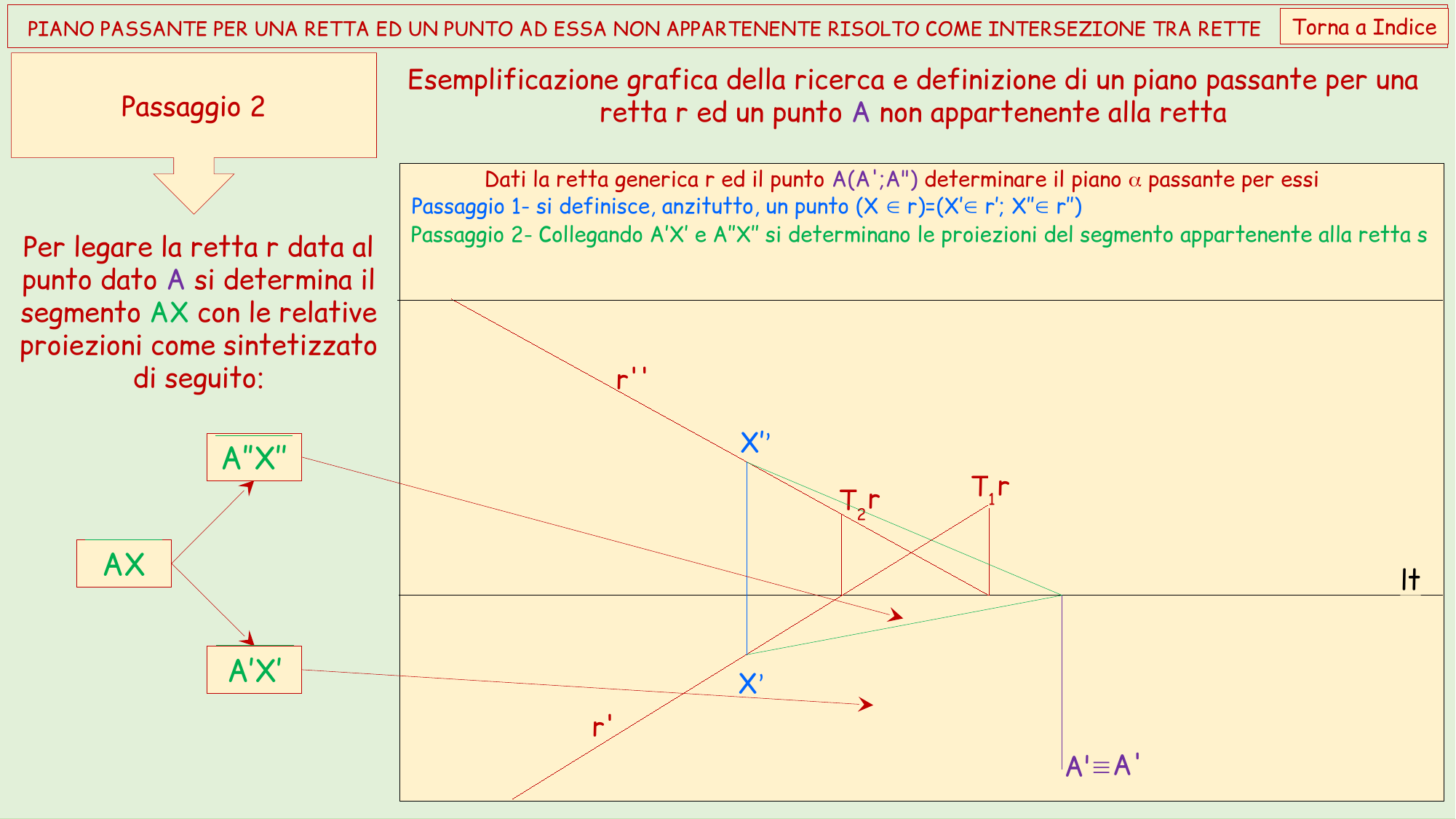

Torna a Indice
 PIANO PASSANTE PER UNA RETTA ED UN PUNTO AD ESSA NON APPARTENENTE RISOLTO COME INTERSEZIONE TRA RETTE
Passaggio 2
Esemplificazione grafica della ricerca e definizione di un piano passante per una retta r ed un punto A non appartenente alla retta

Dati la retta generica r ed il punto A(A';A") determinare il piano α passante per essi
Passaggio 1- si definisce, anzitutto, un punto (X ∈ r)=(X’∈ r’; X’’∈ r’’)

r''
X’’
r
T
1
r
T
2

lt

X’
r'
A'
≡
A"
Passaggio 2- Collegando A’X’ e A’’X’’ si determinano le proiezioni del segmento appartenente alla retta s
Per legare la retta r data al punto dato A si determina il segmento AX con le relative proiezioni come sintetizzato di seguito:
A’’X’’
AX
A’X’